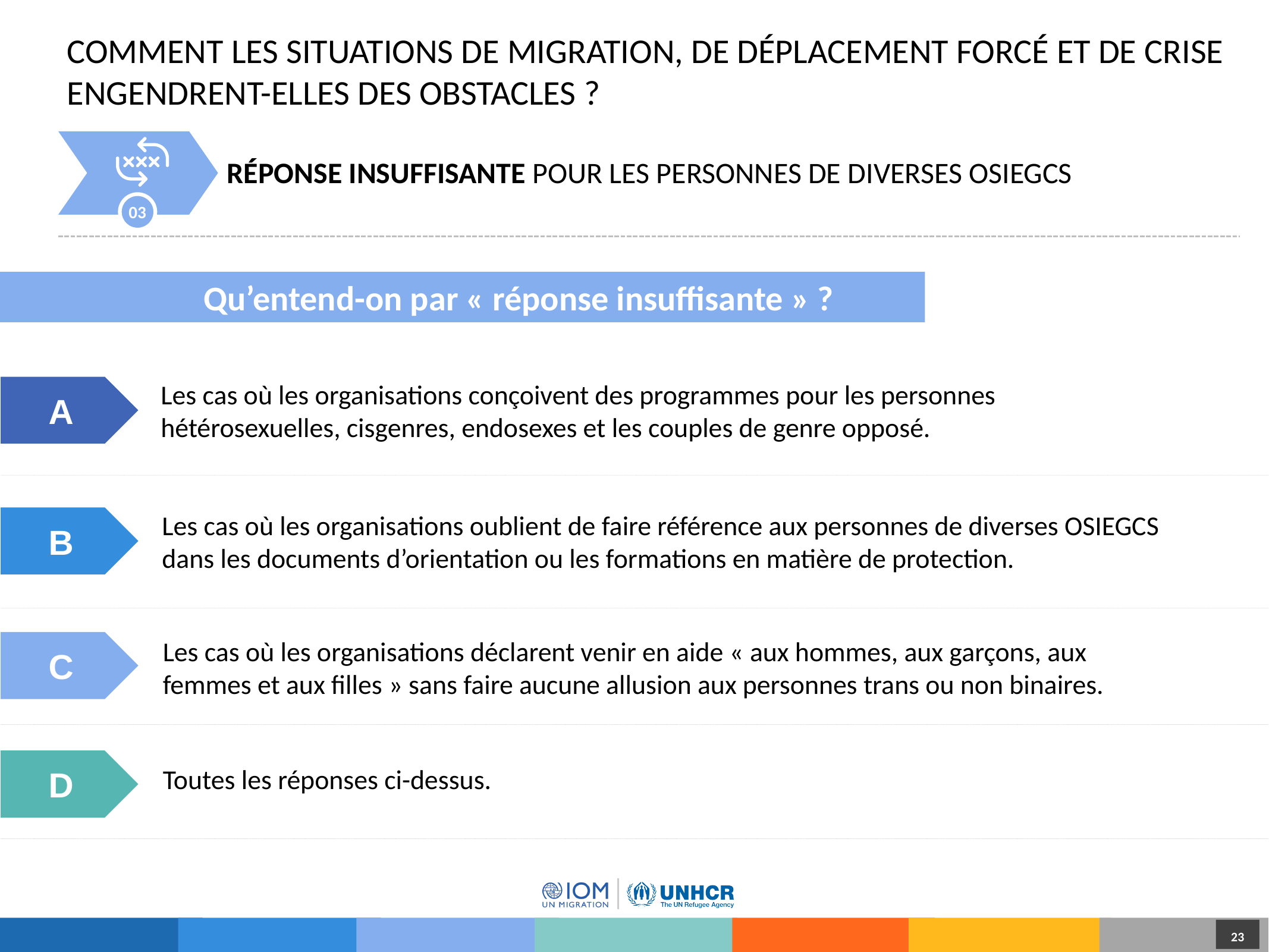

# Comment les situations de migration, de déplacement forcé et de crise engendrent-elles des obstacles ?

03
RÉPONSE INSUFFISANTE POUR LES PERSONNES DE DIVERSES OSIEGCS
Qu’entend-on par « réponse insuffisante » ?

Les cas où les organisations conçoivent des programmes pour les personnes hétérosexuelles, cisgenres, endosexes et les couples de genre opposé.
A

Les cas où les organisations oublient de faire référence aux personnes de diverses OSIEGCS dans les documents d’orientation ou les formations en matière de protection.
B

Les cas où les organisations déclarent venir en aide « aux hommes, aux garçons, aux femmes et aux filles » sans faire aucune allusion aux personnes trans ou non binaires.
C

D
Toutes les réponses ci-dessus.

23